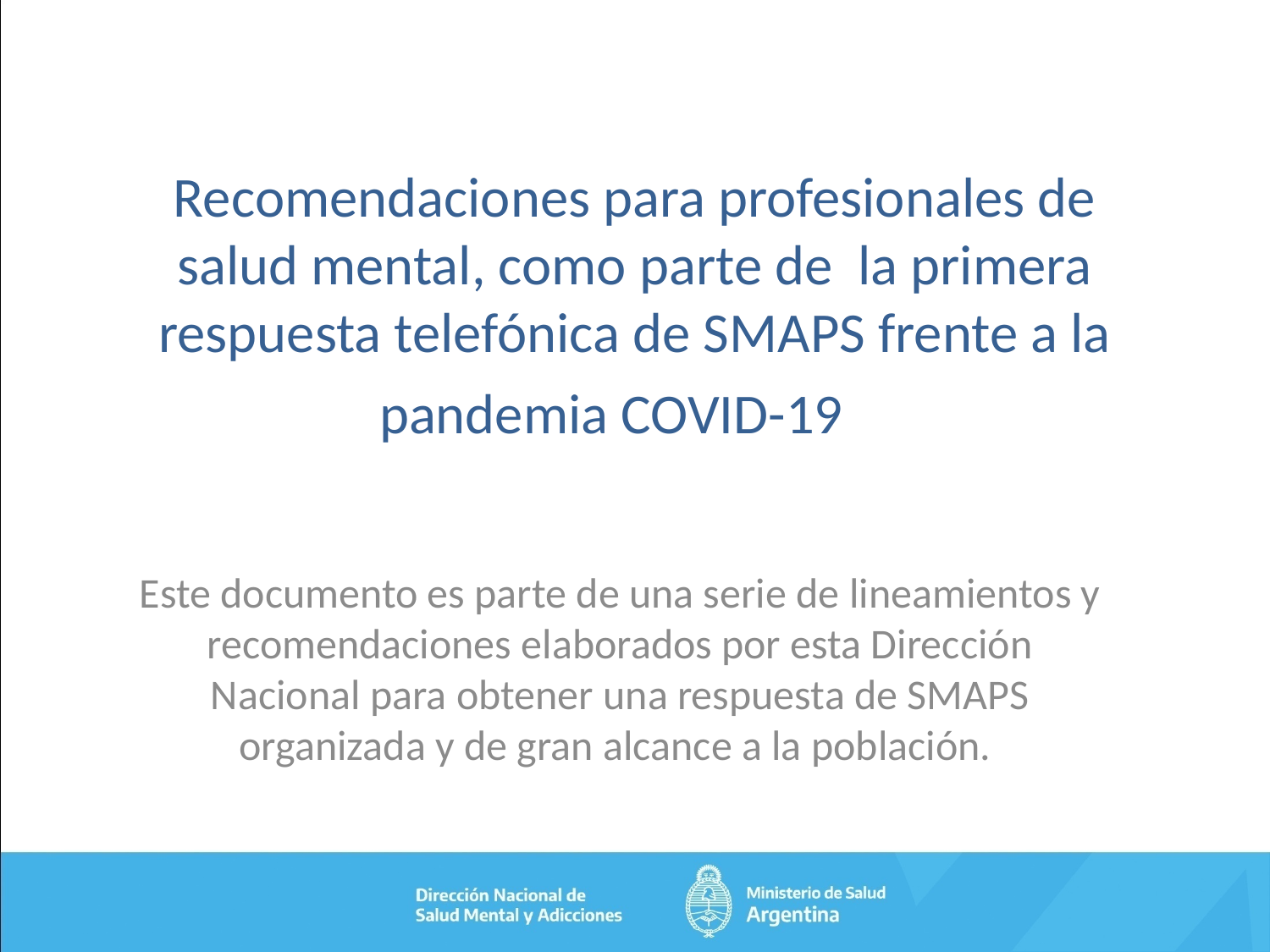

# Recomendaciones para profesionales de salud mental, como parte de  la primera respuesta telefónica de SMAPS frente a la pandemia COVID-19E DN COVID-19 COCOVID-19 VID-19

Este documento es parte de una serie de lineamientos y recomendaciones elaborados por esta Dirección Nacional para obtener una respuesta de SMAPS organizada y de gran alcance a la población.